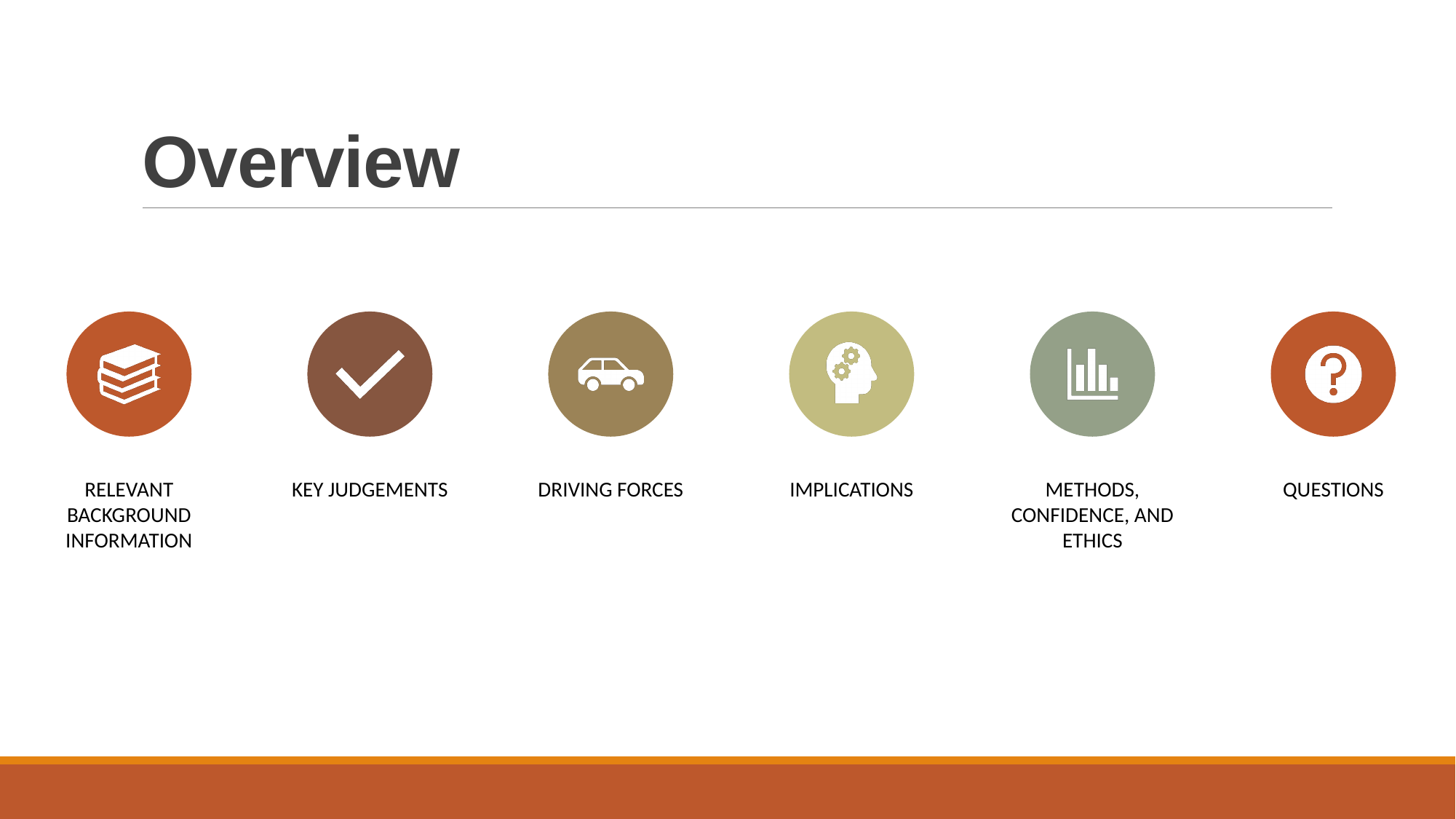

# Overview
Relevant background information
Key Judgements
Driving Forces
Implications
Methods, Confidence, and Ethics
Questions